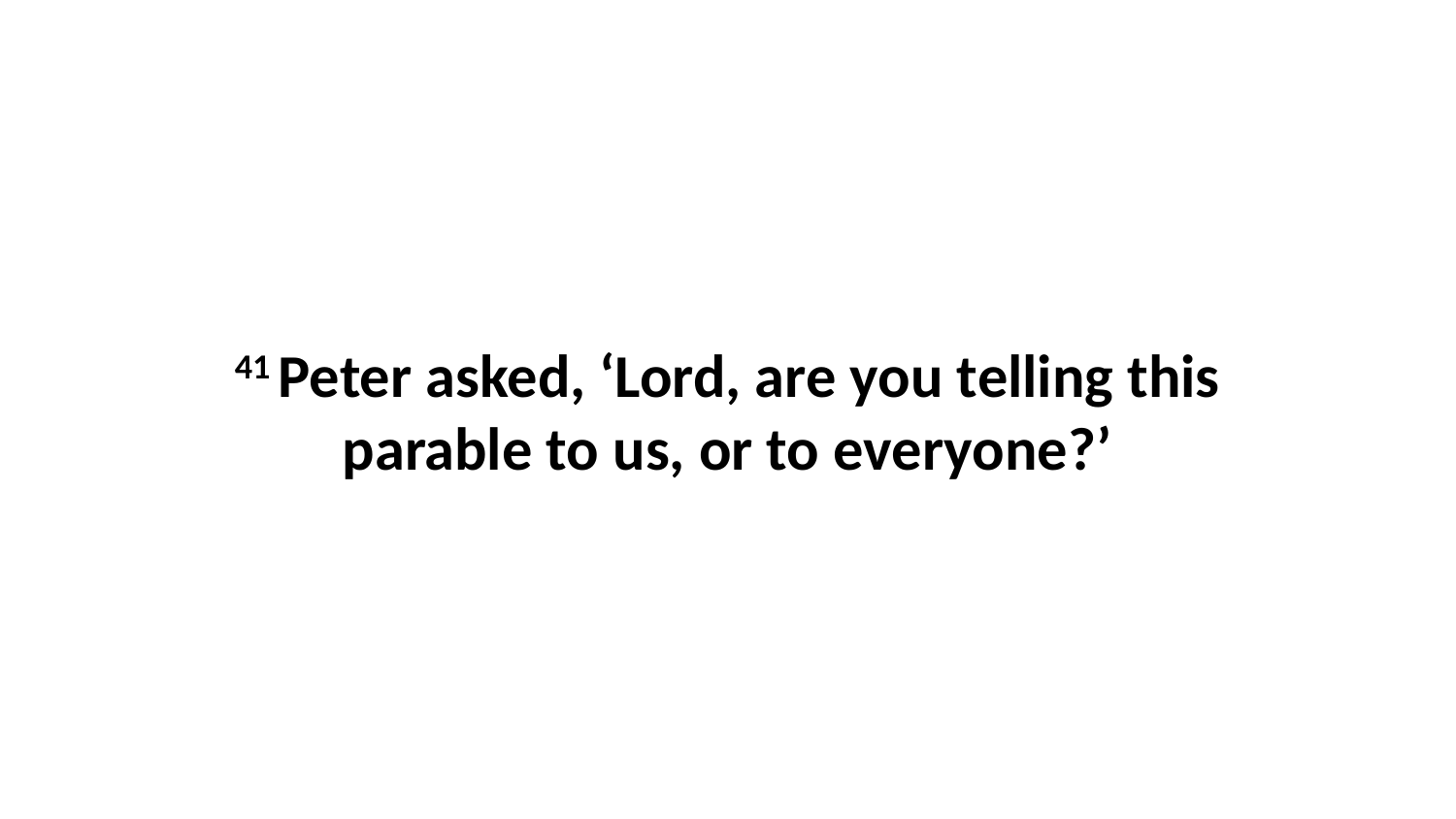

41 Peter asked, ‘Lord, are you telling this parable to us, or to everyone?’